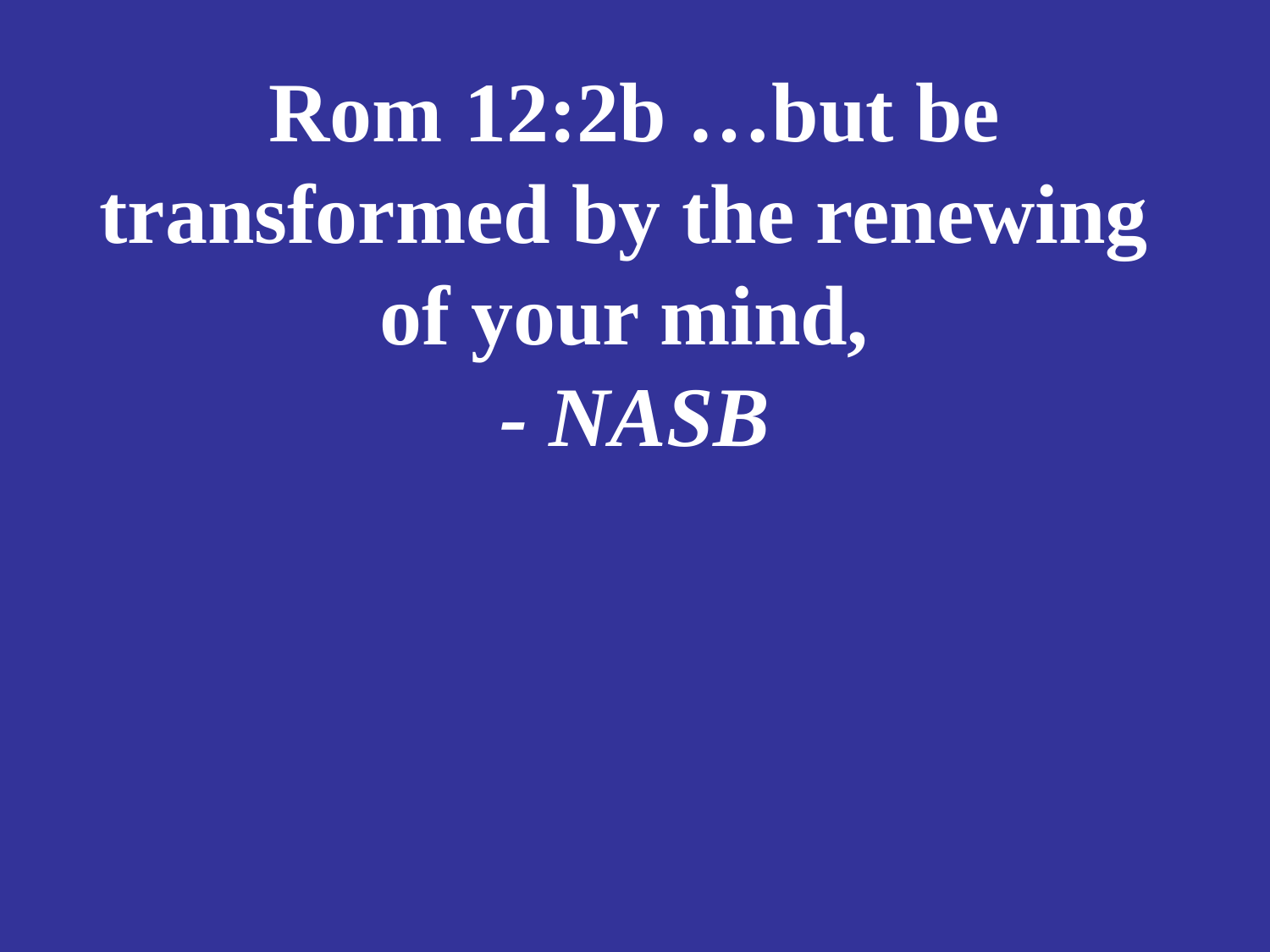

# Rom 12:2b …but be transformed by the renewing of your mind, - NASB